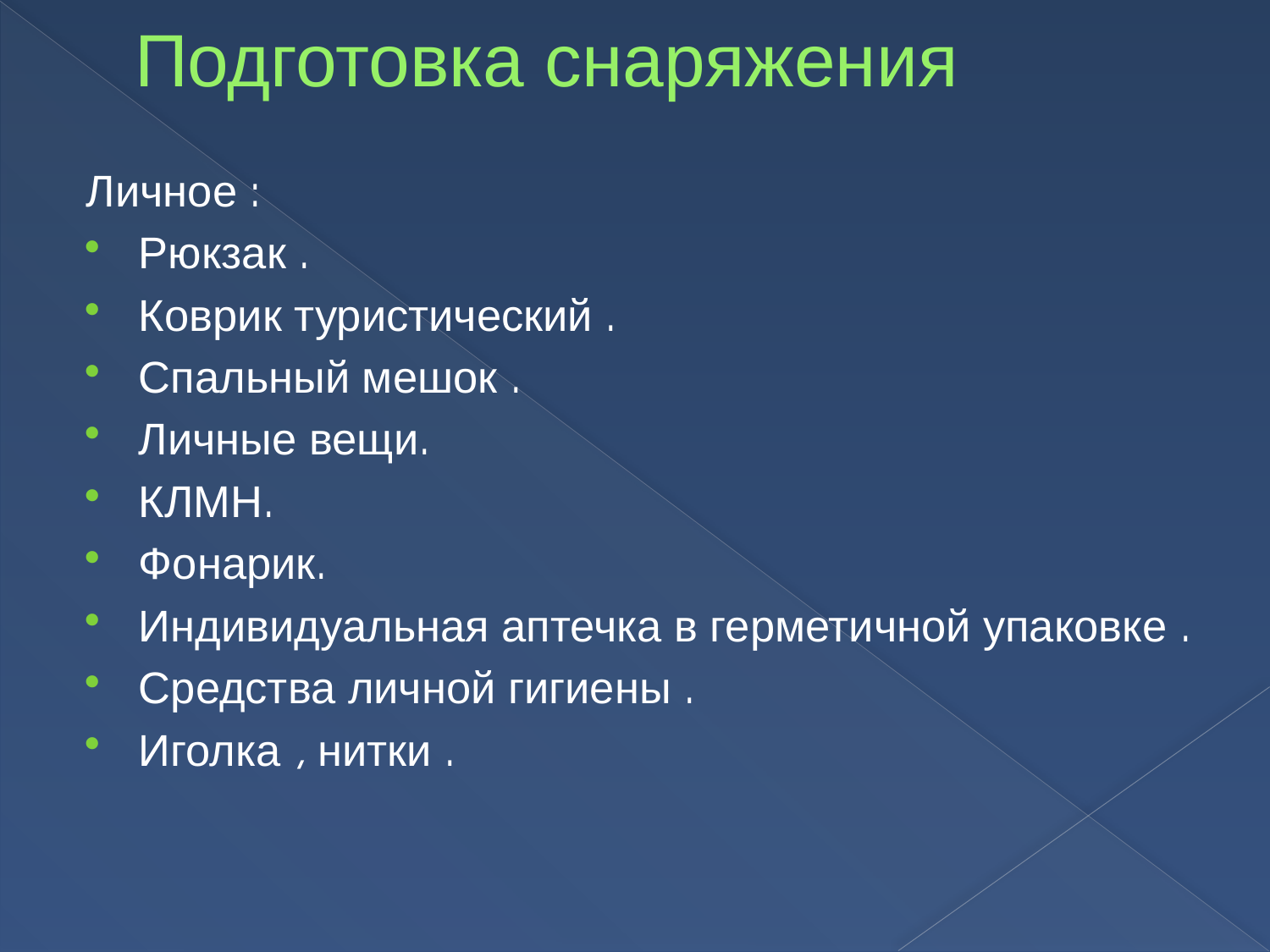

# Подготовка снаряжения
Личное :
Рюкзак .
Коврик туристический .
Спальный мешок .
Личные вещи.
КЛМН.
Фонарик.
Индивидуальная аптечка в герметичной упаковке .
Средства личной гигиены .
Иголка , нитки .